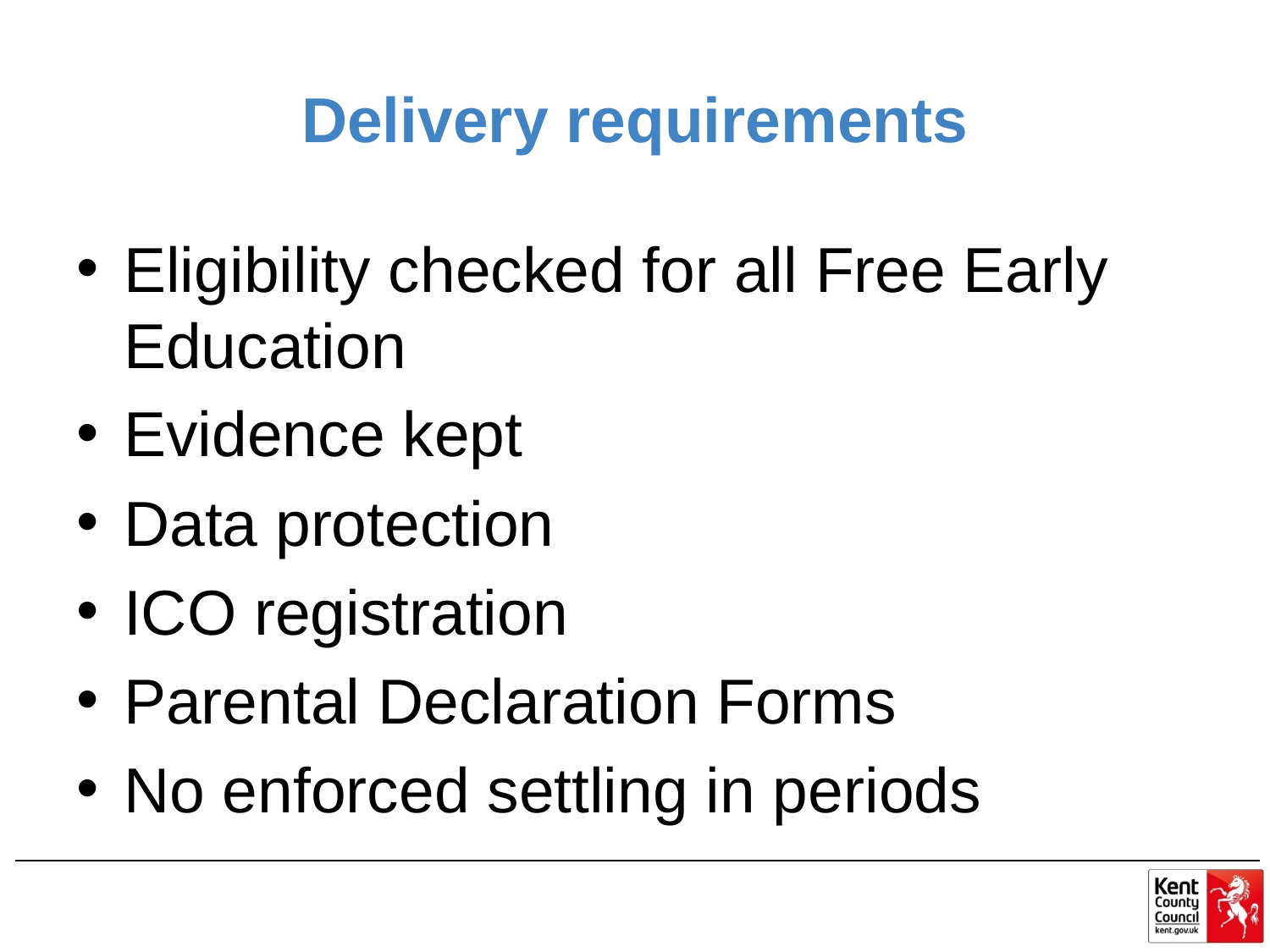

# Delivery requirements
Eligibility checked for all Free Early Education
Evidence kept
Data protection
ICO registration
Parental Declaration Forms
No enforced settling in periods